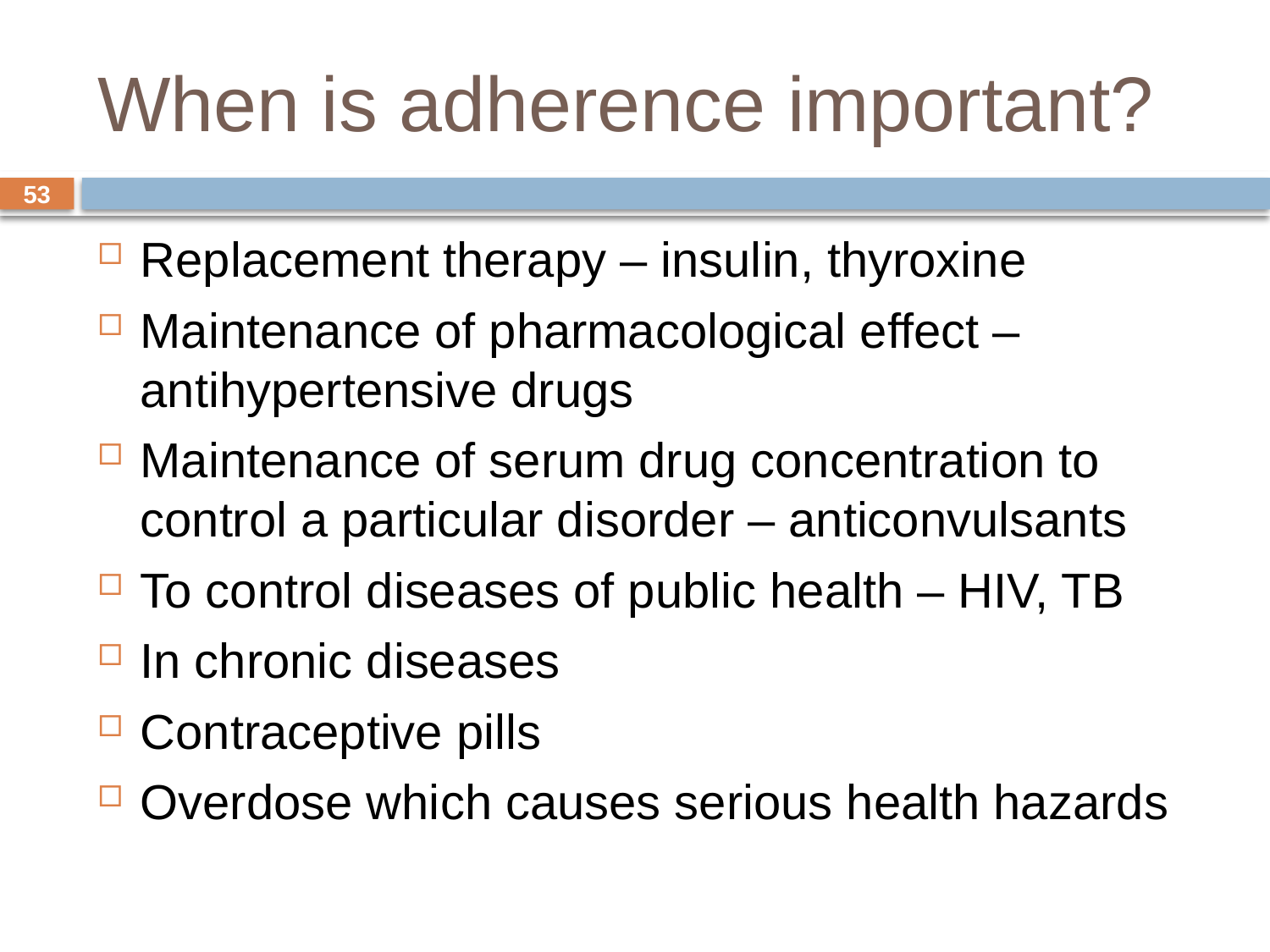

# When is adherence important?
53
Replacement therapy – insulin, thyroxine
Maintenance of pharmacological effect – antihypertensive drugs
Maintenance of serum drug concentration to control a particular disorder – anticonvulsants
To control diseases of public health – HIV, TB
In chronic diseases
Contraceptive pills
Overdose which causes serious health hazards